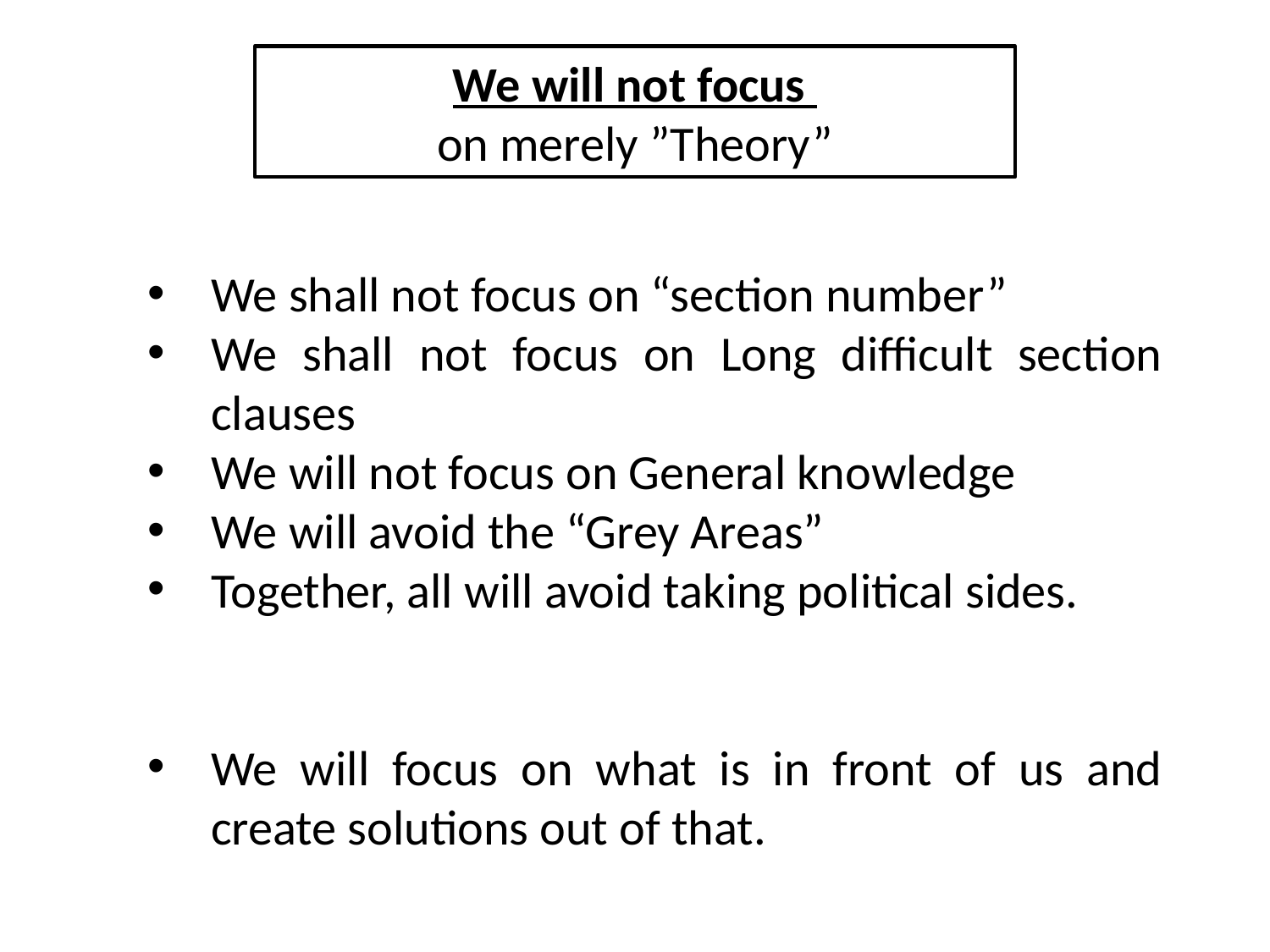

We will not focus
on merely ”Theory”
We shall not focus on “section number”
We shall not focus on Long difficult section clauses
We will not focus on General knowledge
We will avoid the “Grey Areas”
Together, all will avoid taking political sides.

We will focus on what is in front of us and create solutions out of that.